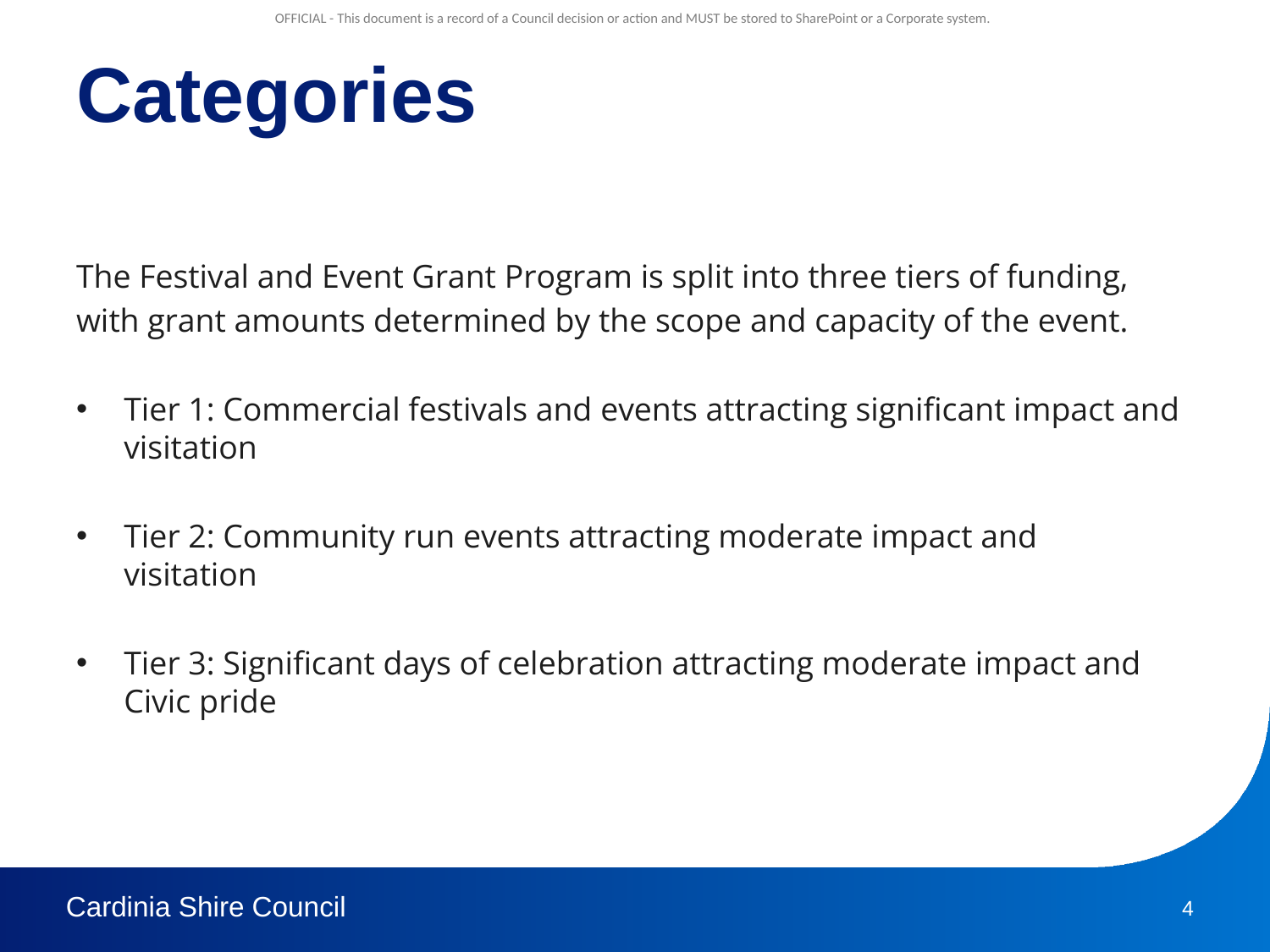

# Categories
The Festival and Event Grant Program is split into three tiers of funding,
with grant amounts determined by the scope and capacity of the event.

Tier 1: Commercial festivals and events attracting significant impact and visitation

Tier 2: Community run events attracting moderate impact and visitation

Tier 3: Significant days of celebration attracting moderate impact and Civic pride

4